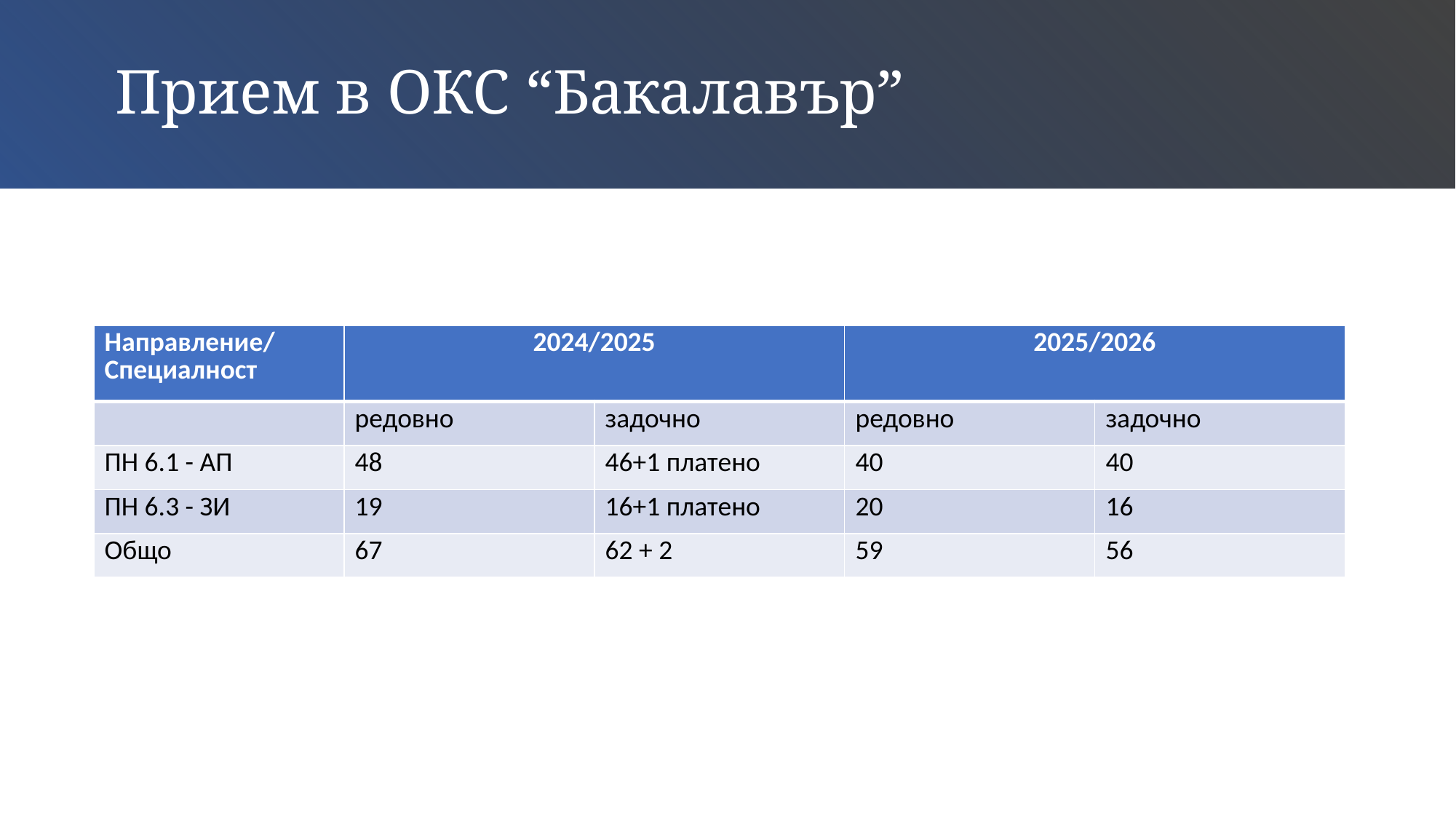

# Прием в ОКС “Бакалавър”
| Направление/ Специалност | 2024/2025 |  | 2025/2026 |  |
| --- | --- | --- | --- | --- |
|  | редовно | задочно | редовно | задочно |
| ПН 6.1 - АП | 48 | 46+1 платено | 40 | 40 |
| ПН 6.3 - ЗИ | 19 | 16+1 платено | 20 | 16 |
| Общо | 67 | 62 + 2 | 59 | 56 |